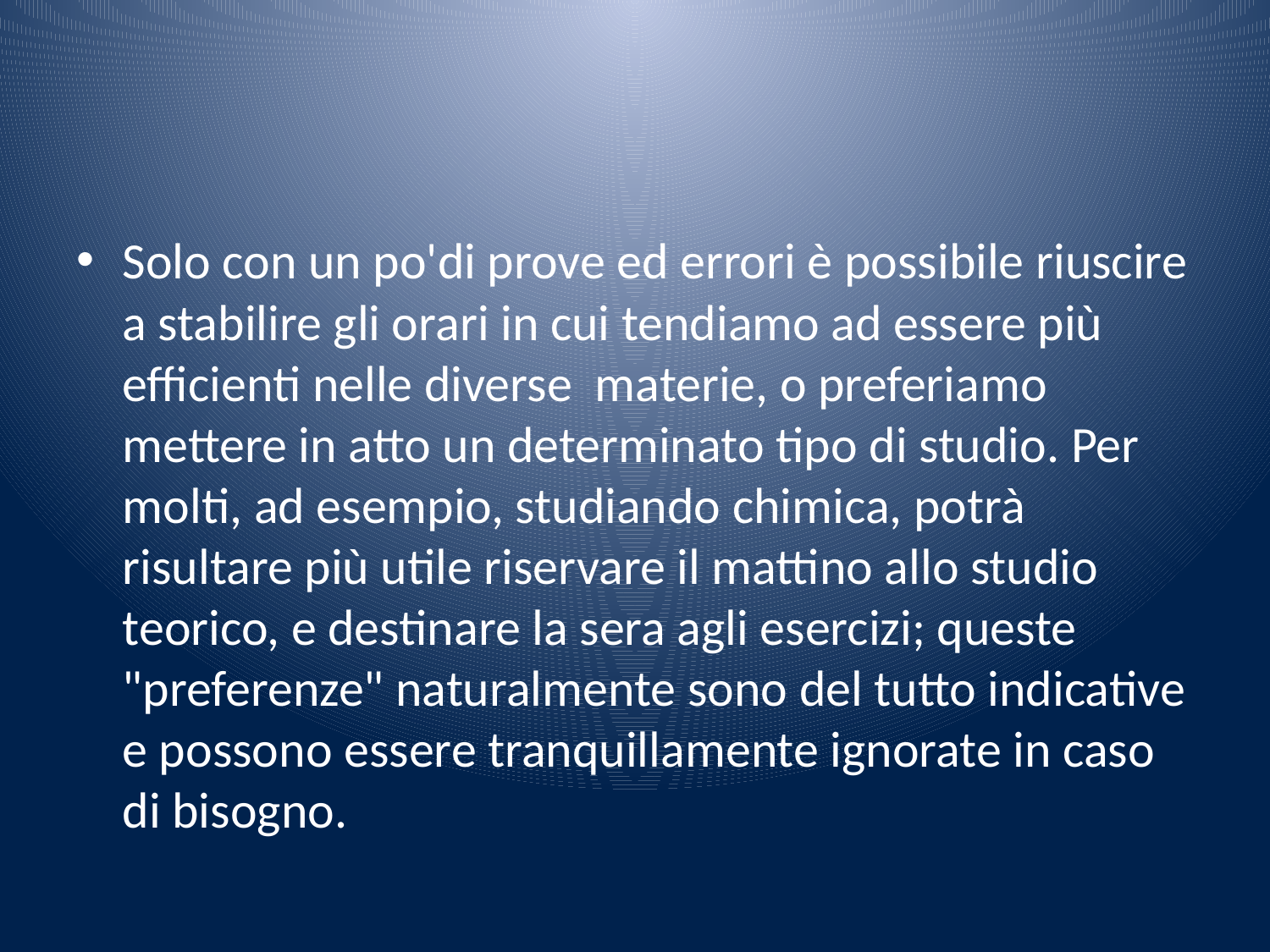

#
Solo con un po'di prove ed errori è possibile riuscire a stabilire gli orari in cui tendiamo ad essere più efficienti nelle diverse  materie, o preferiamo mettere in atto un determinato tipo di studio. Per molti, ad esempio, studiando chimica, potrà risultare più utile riservare il mattino allo studio teorico, e destinare la sera agli esercizi; queste "preferenze" naturalmente sono del tutto indicative e possono essere tranquillamente ignorate in caso di bisogno.